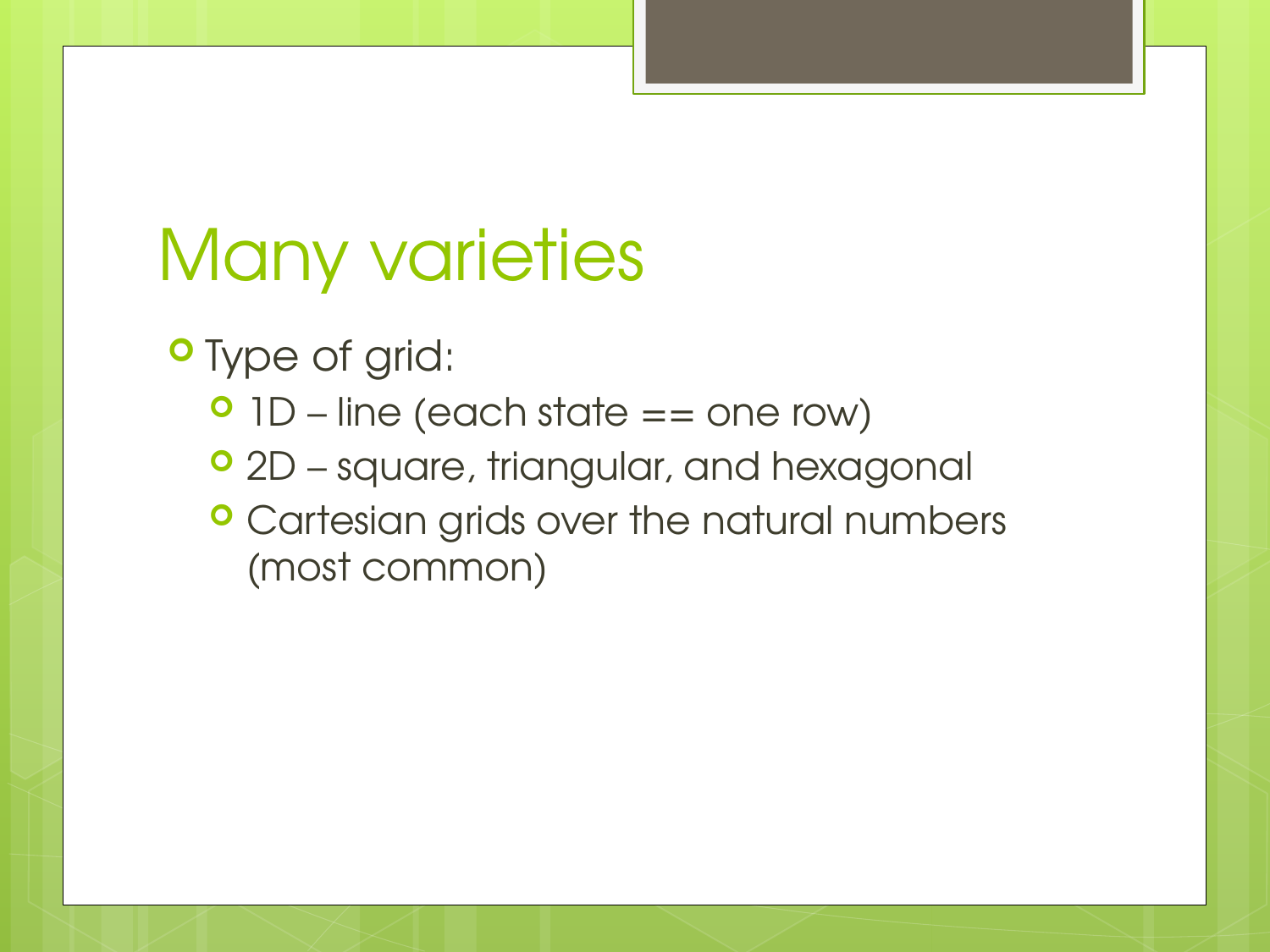

# Many varieties
Type of grid:
1D – line (each state == one row)
2D – square, triangular, and hexagonal
Cartesian grids over the natural numbers (most common)